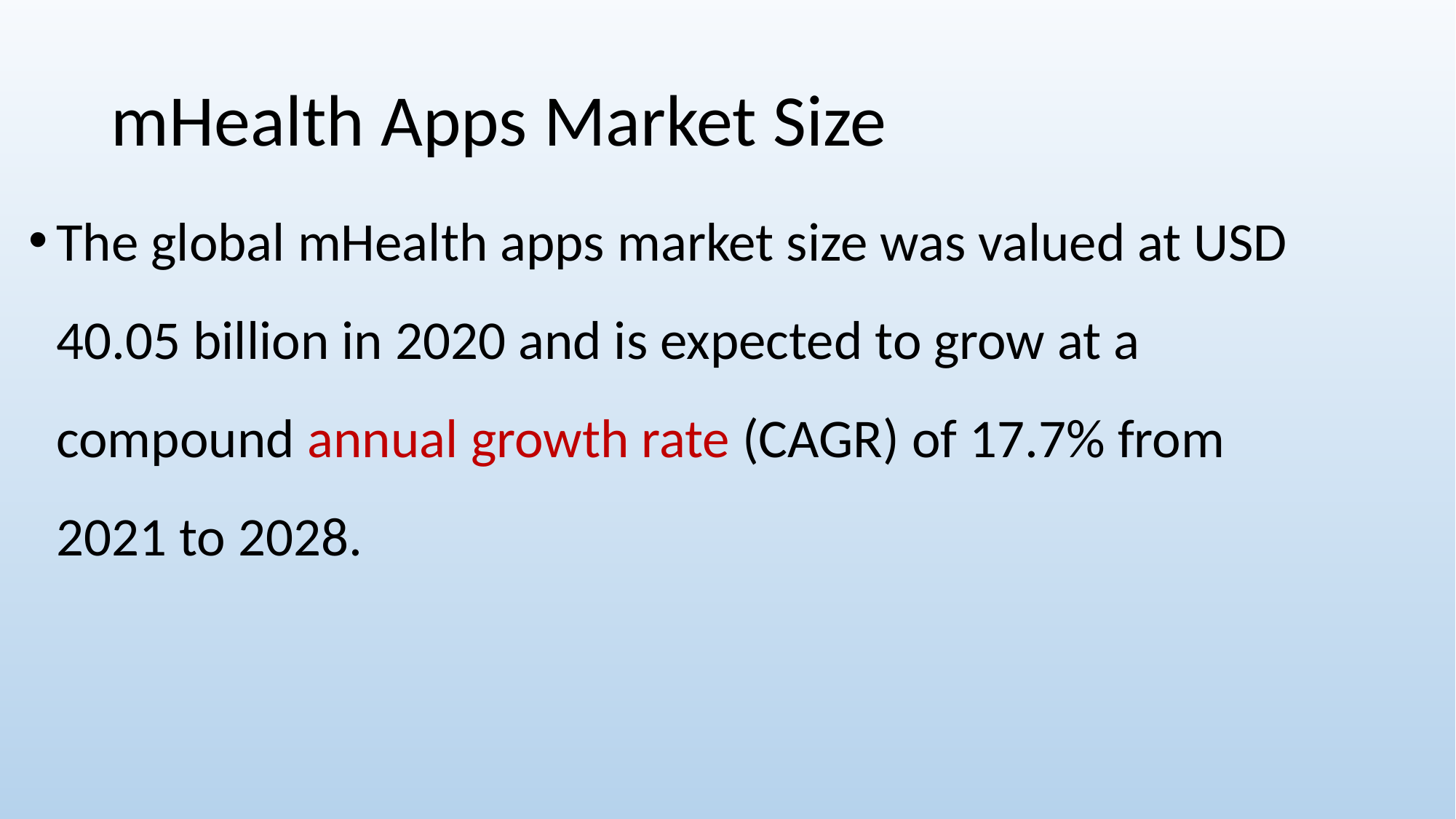

# mHealth Apps Market Size
The global mHealth apps market size was valued at USD 40.05 billion in 2020 and is expected to grow at a compound annual growth rate (CAGR) of 17.7% from 2021 to 2028.